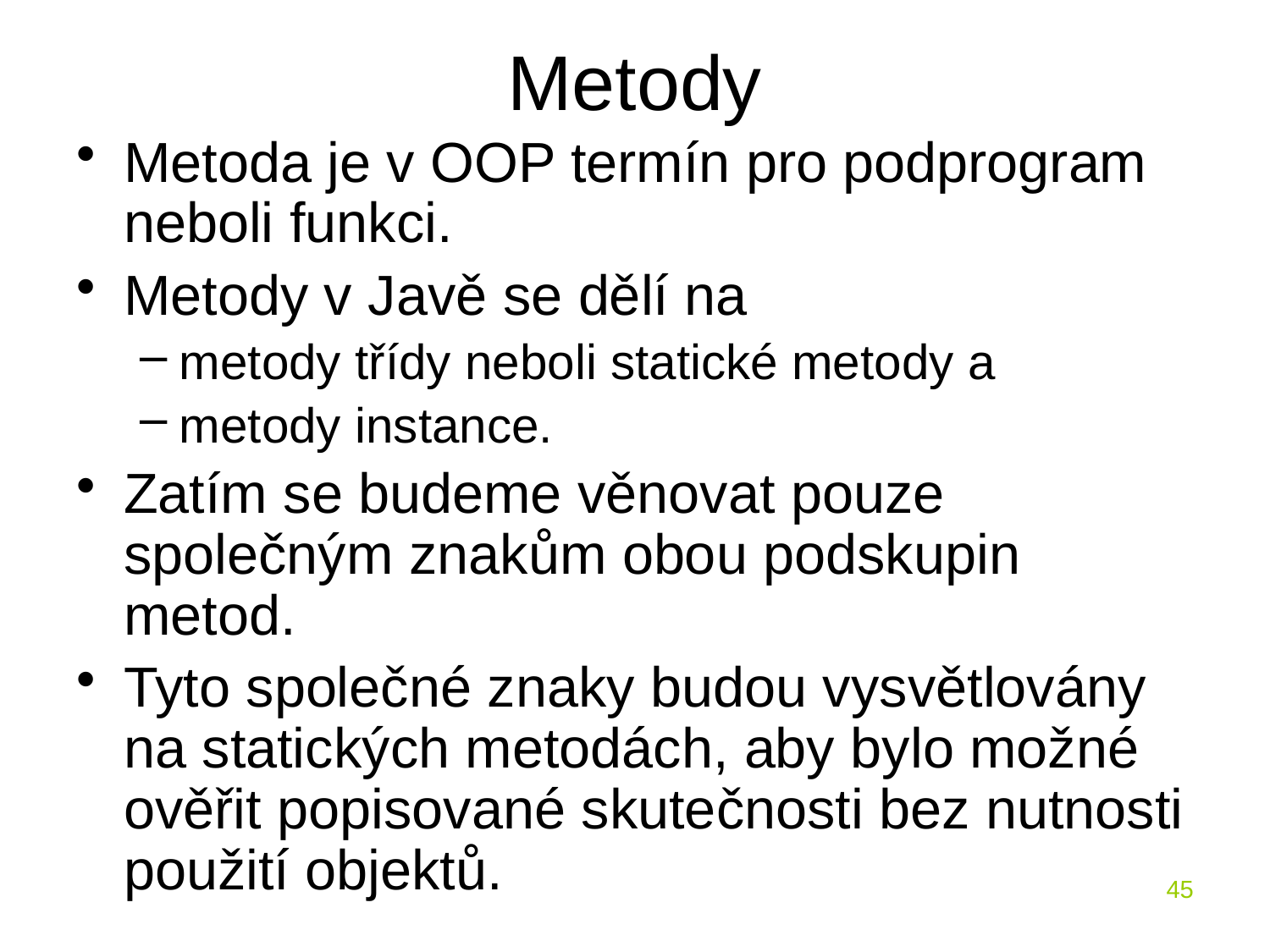

# Metody
Metoda je v OOP termín pro podprogram neboli funkci.
Metody v Javě se dělí na
metody třídy neboli statické metody a
metody instance.
Zatím se budeme věnovat pouze společným znakům obou podskupin metod.
Tyto společné znaky budou vysvětlovány na statických metodách, aby bylo možné ověřit popisované skutečnosti bez nutnosti použití objektů.
45